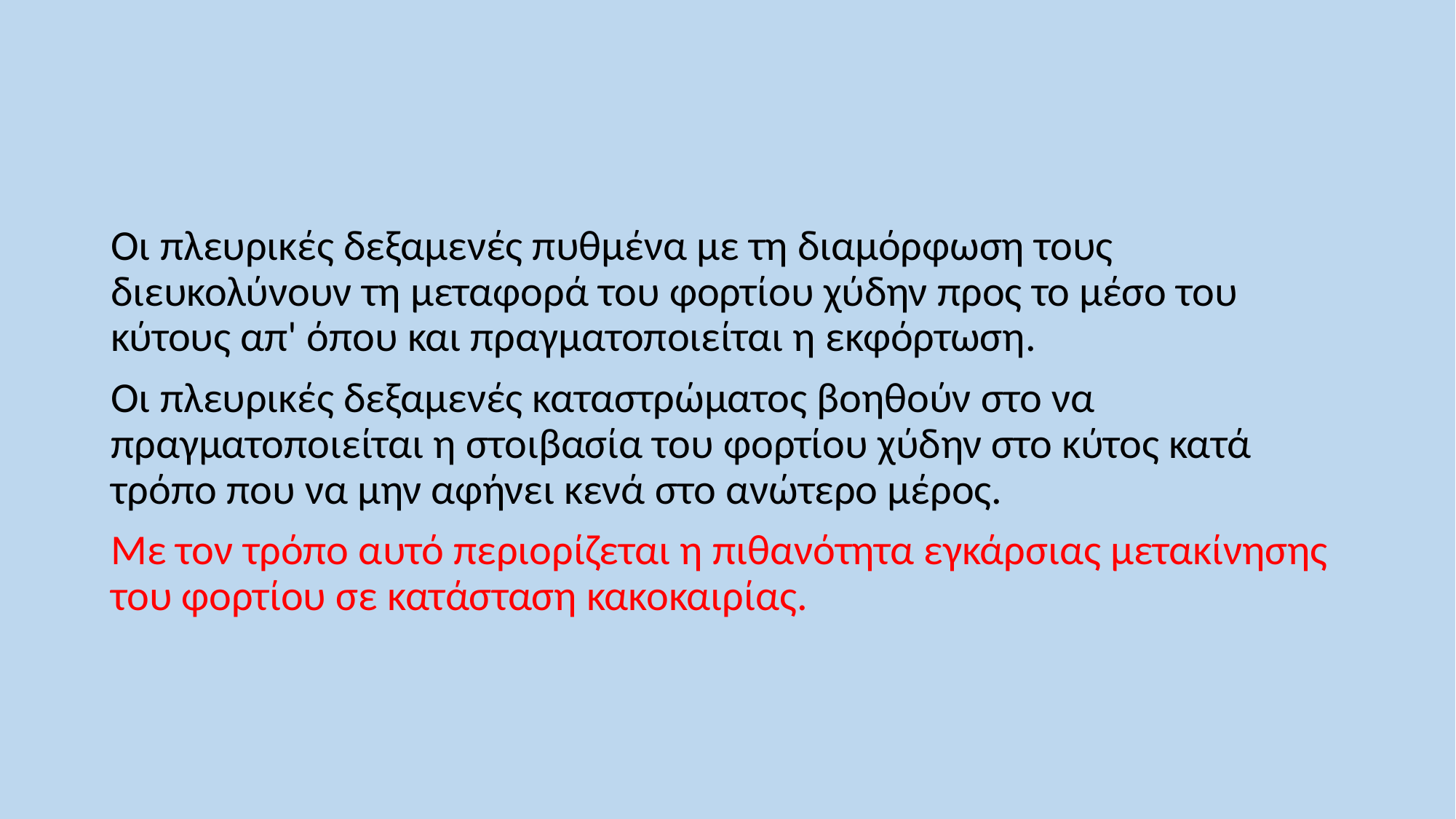

Οι πλευρικές δεξαμενές πυθμένα με τη διαμόρφωση τους διευκολύνουν τη μεταφορά του φορτίου χύδην προς το μέσο του κύτους απ' όπου και πραγματοποιείται η εκφόρτωση.
Οι πλευρικές δεξαμενές καταστρώματος βοηθούν στο να πραγματοποιείται η στοιβασία του φορτίου χύδην στο κύτος κατά τρόπο που να μην αφήνει κενά στο ανώτερο μέρος.
Με τον τρόπο αυτό περιορίζεται η πιθανότητα εγκάρσιας μετακίνησης του φορτίου σε κατάσταση κακοκαιρίας.